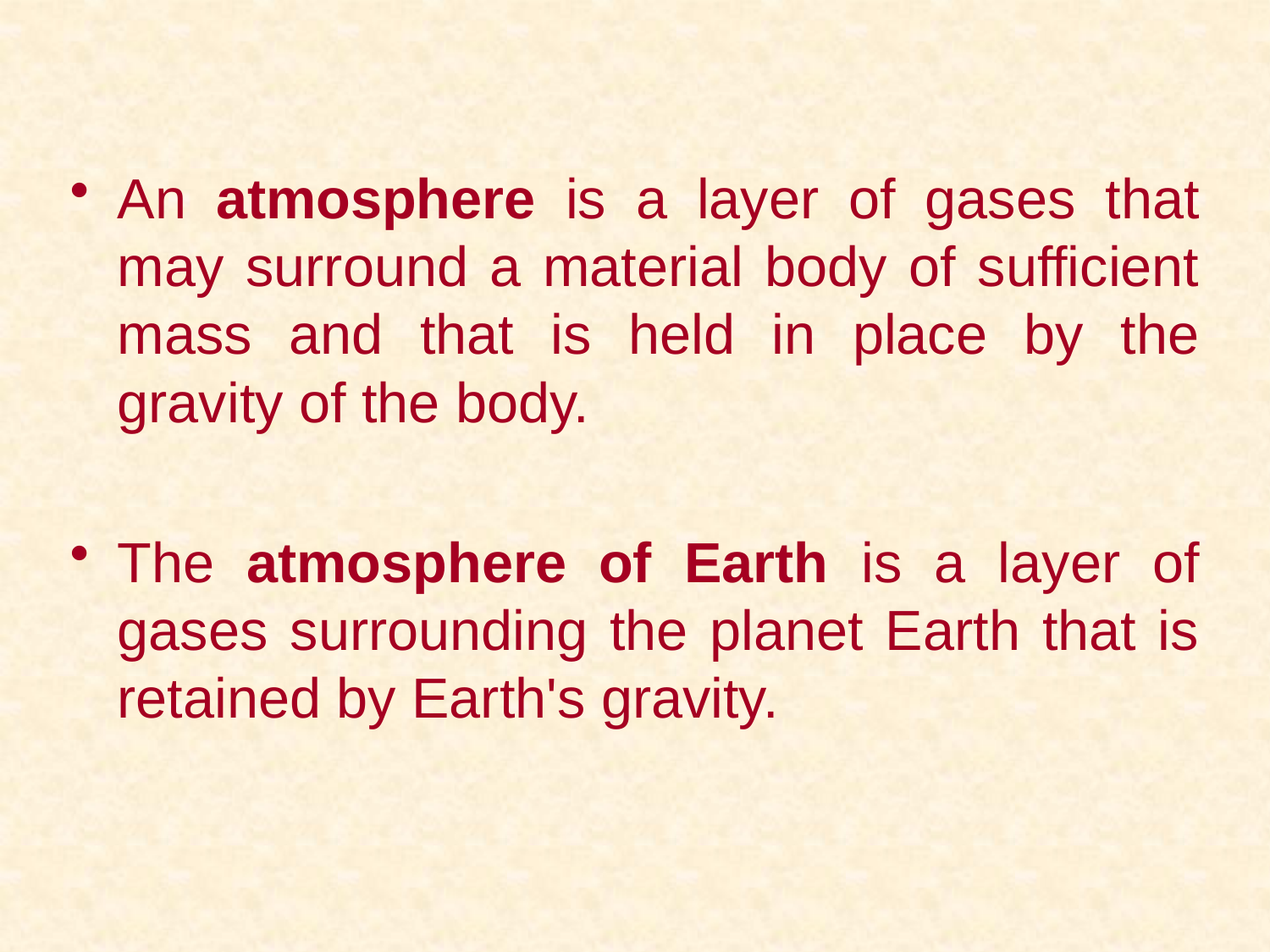

An atmosphere is a layer of gases that may surround a material body of sufficient mass and that is held in place by the gravity of the body.

The atmosphere of Earth is a layer of gases surrounding the planet Earth that is retained by Earth's gravity.